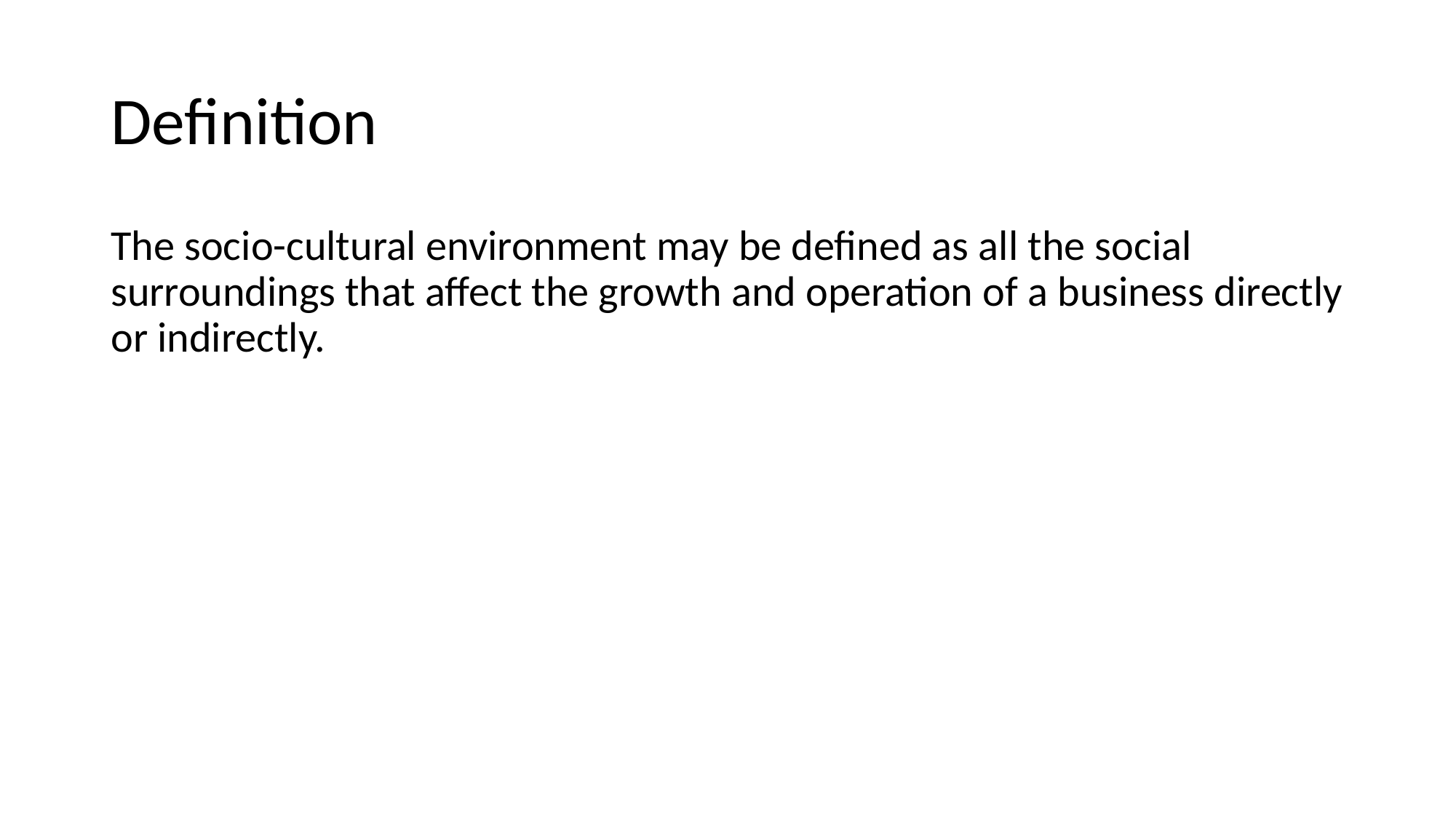

# Definition
The socio-cultural environment may be defined as all the social surroundings that affect the growth and operation of a business directly or indirectly.